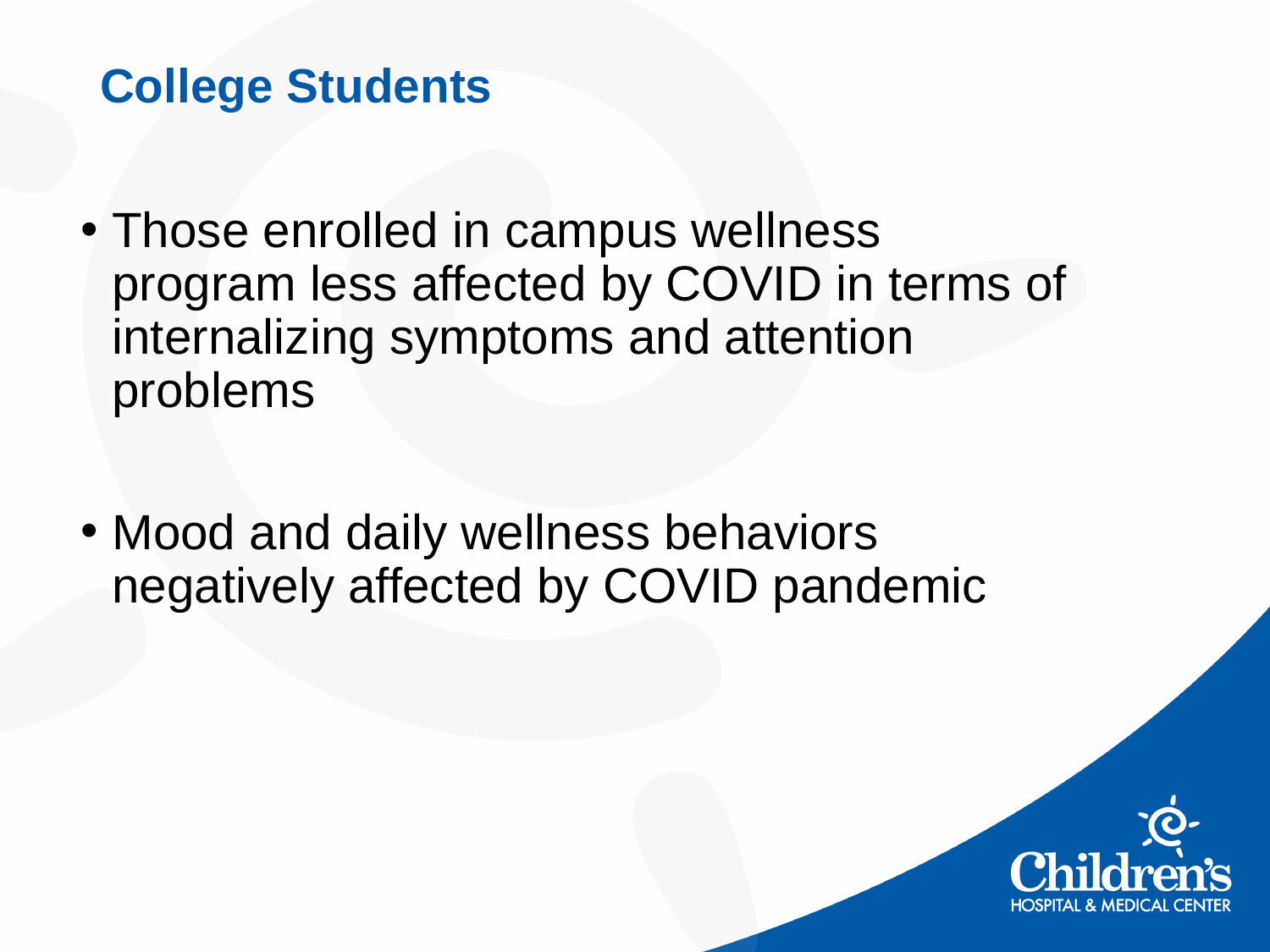

# College Students
Those enrolled in campus wellness program less affected by COVID in terms of internalizing symptoms and attention problems

Mood and daily wellness behaviors negatively affected by COVID pandemic